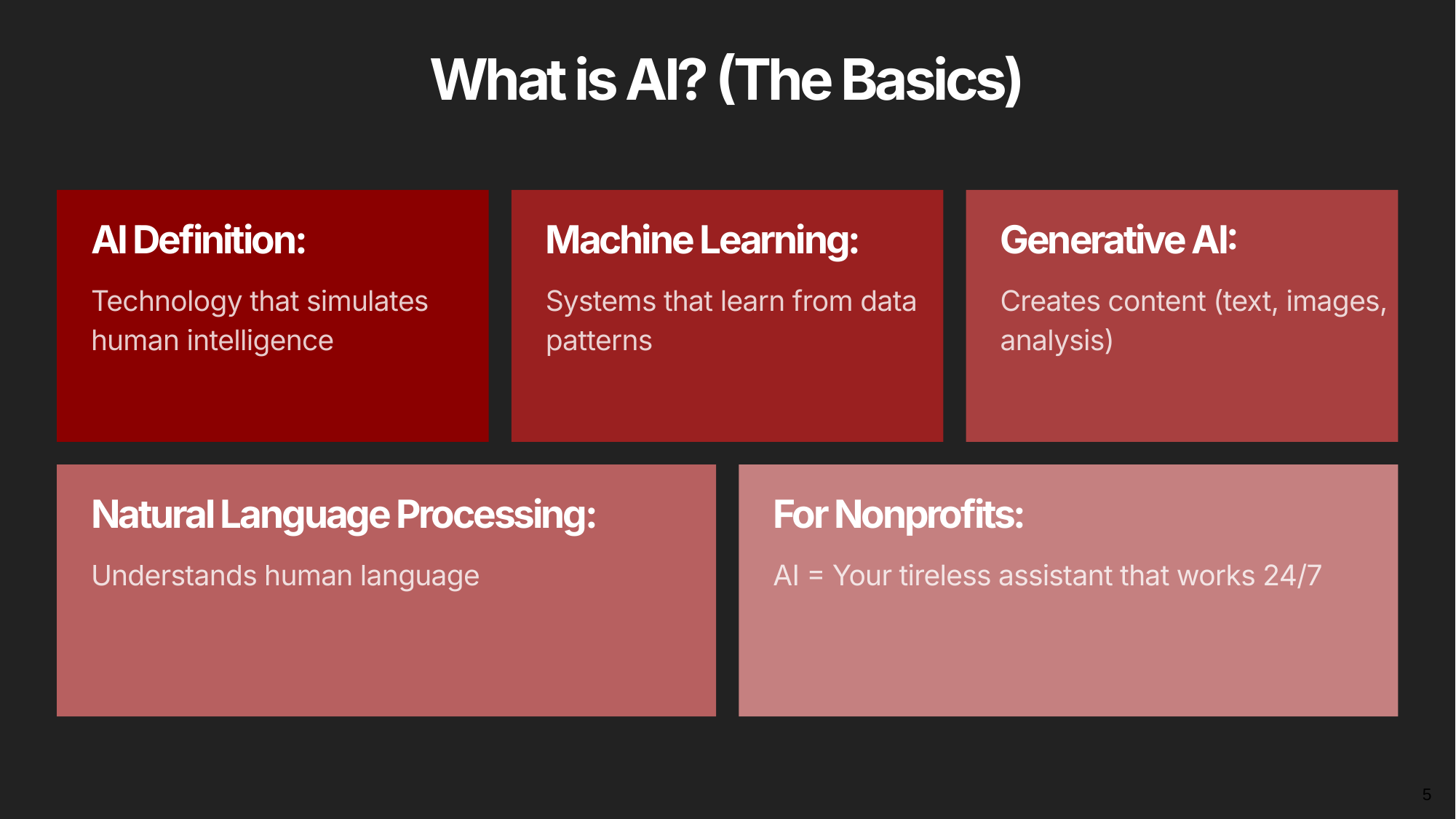

What is AI? (The Basics)

AI Definition:
Machine Learning:
Generative AI:
Technology that simulates human intelligence
Systems that learn from data patterns
Creates content (text, images, analysis)

Natural Language Processing:
For Nonprofits:
Understands human language
AI = Your tireless assistant that works 24/7

5